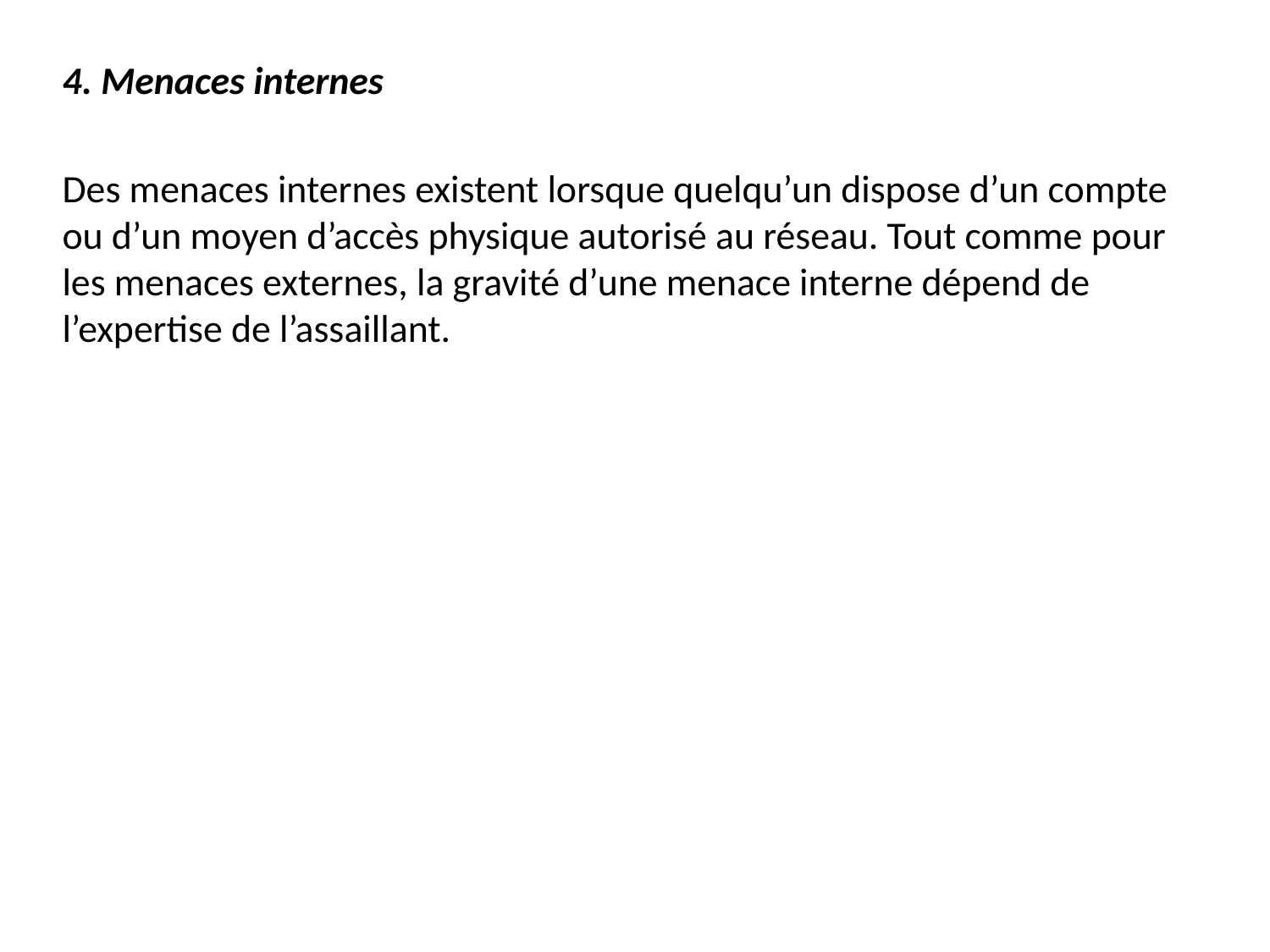

4. Menaces internes

Des menaces internes existent lorsque quelqu’un dispose d’un compte ou d’un moyen d’accès physique autorisé au réseau. Tout comme pour les menaces externes, la gravité d’une menace interne dépend de l’expertise de l’assaillant.